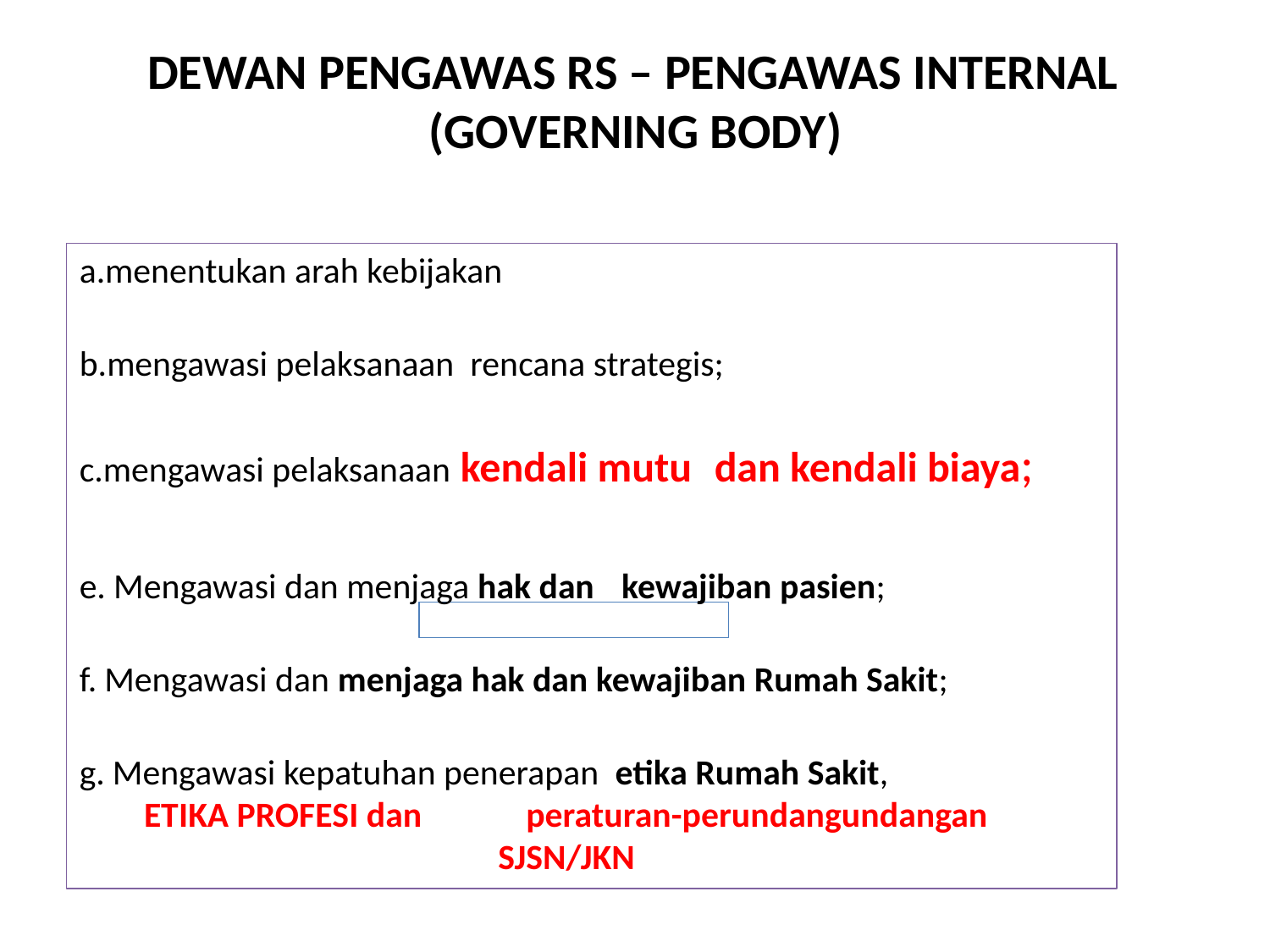

DEWAN PENGAWAS RS – PENGAWAS INTERNAL (GOVERNING BODY)

a.menentukan arah kebijakan

b.mengawasi pelaksanaan  rencana strategis;

c.mengawasi pelaksanaan	kendali mutu	dan kendali biaya;

Mengawasi dan menjaga hak dan	kewajiban pasien;

Mengawasi dan menjaga hak dan kewajiban Rumah Sakit;

Mengawasi kepatuhan penerapan  etika Rumah Sakit,
ETIKA PROFESI dan	peraturan-perundangundangan SJSN/JKN